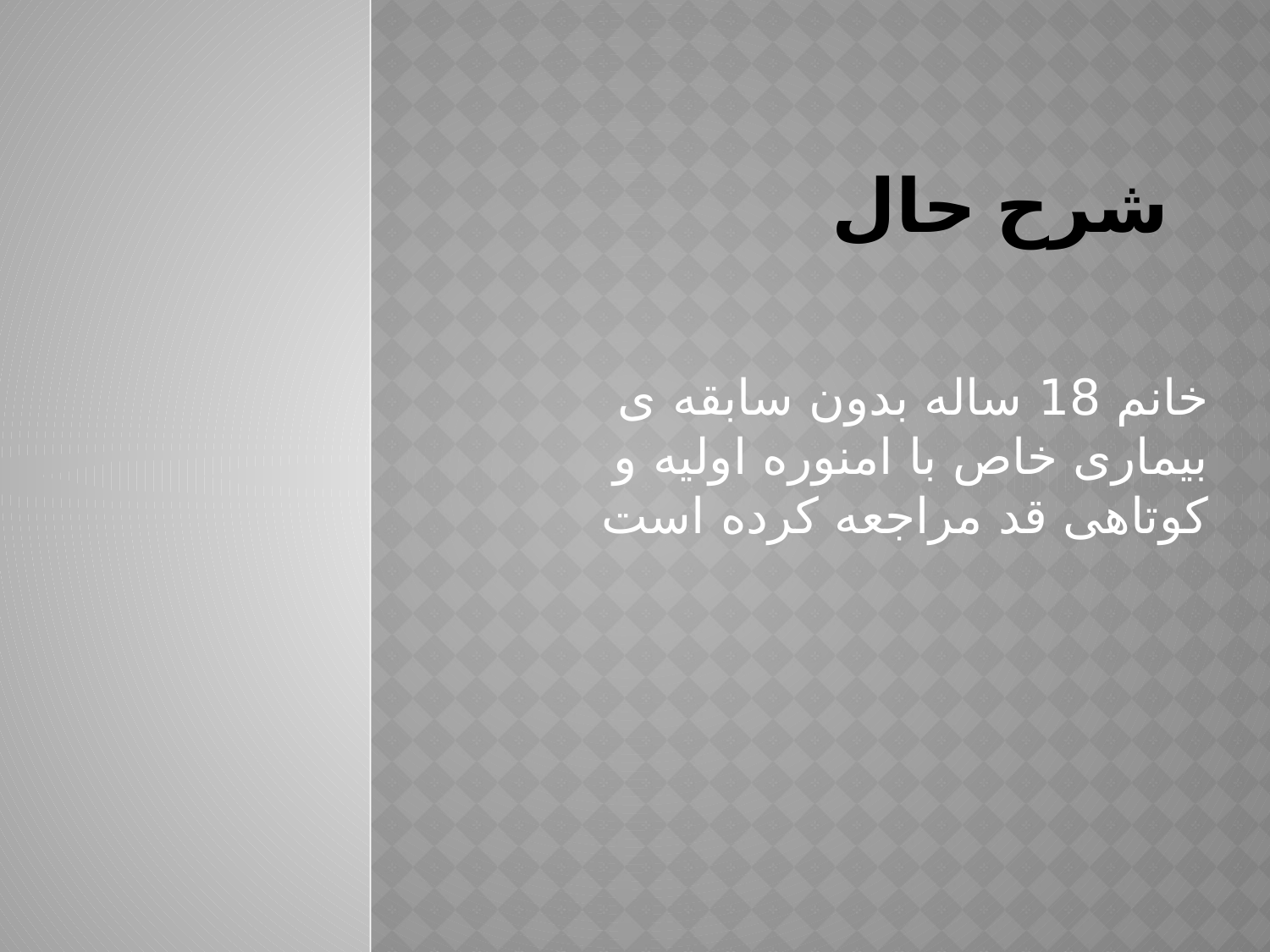

# شرح حال
خانم 18 ساله بدون سابقه ی بیماری خاص با امنوره اولیه و کوتاهی قد مراجعه کرده است